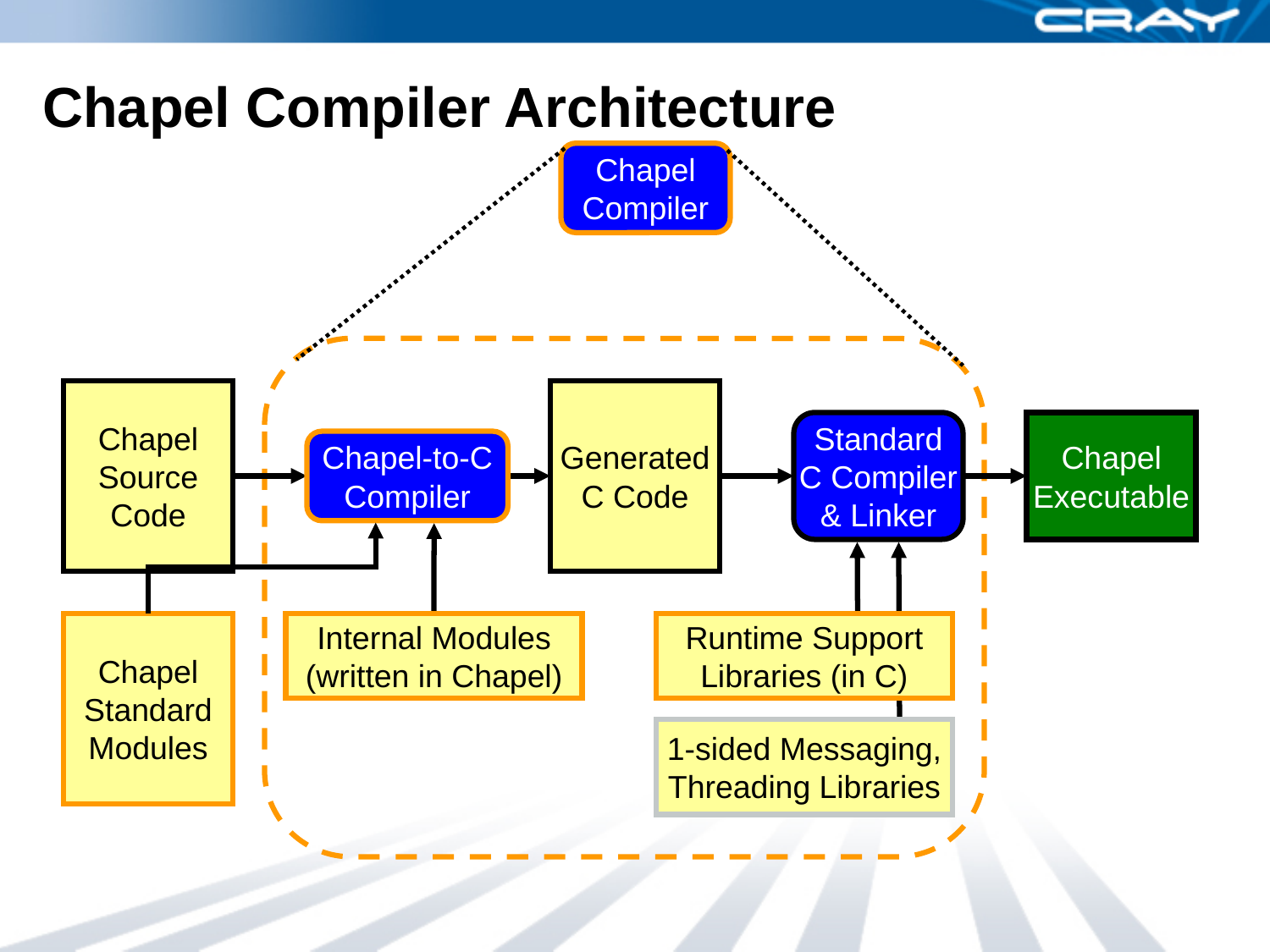

# Chapel Compiler Architecture
Chapel
Compiler

Chapel
Source
Code
Generated
C Code
Standard
C Compiler
& Linker
Chapel
Executable
Chapel-to-C
Compiler
Chapel
Standard
Modules
Internal Modules
(written in Chapel)
Runtime Support
Libraries (in C)
1-sided Messaging,
Threading Libraries